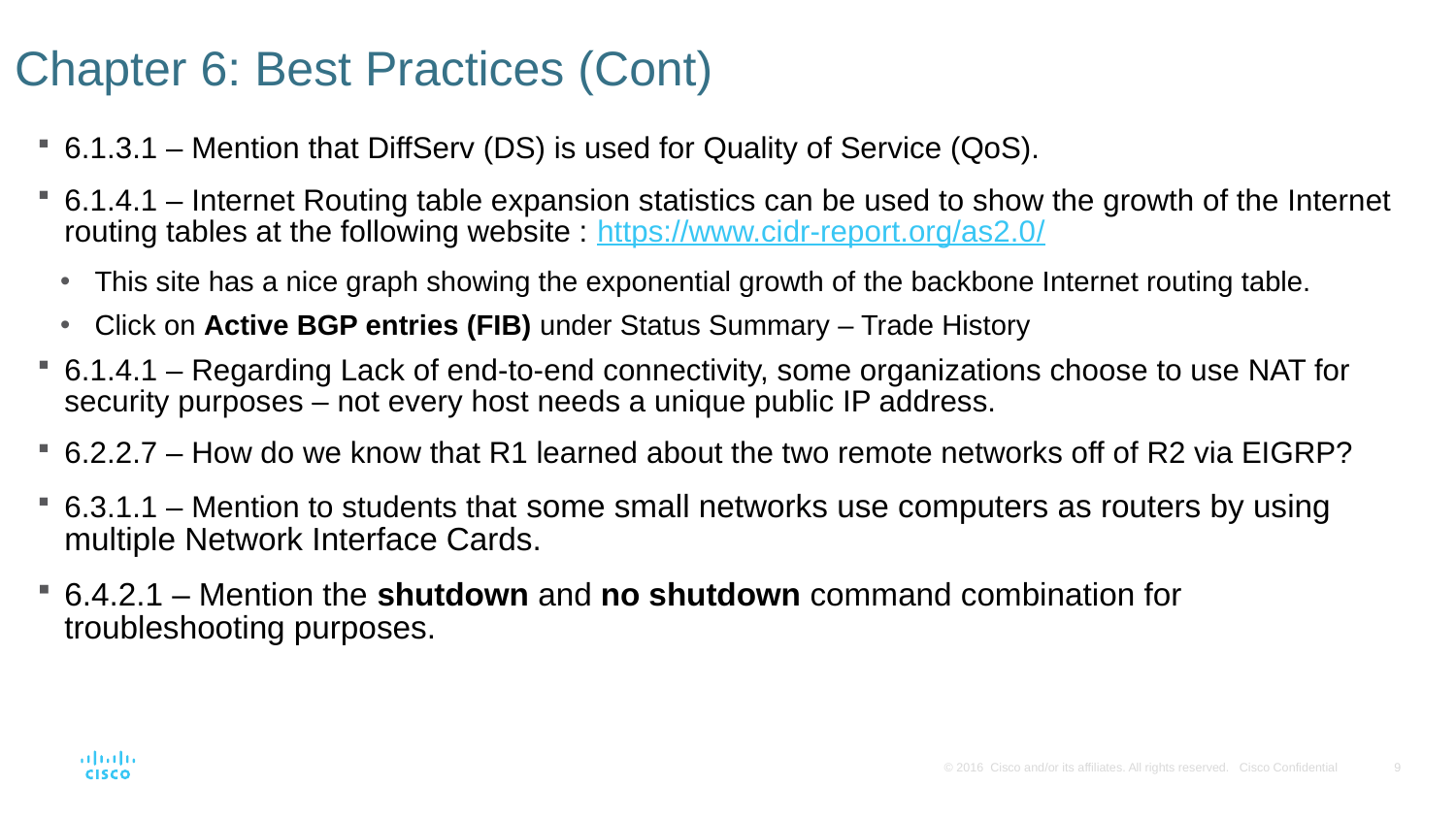

# Chapter 6: Best Practices (Cont)
6.1.3.1 – Mention that DiffServ (DS) is used for Quality of Service (QoS).
6.1.4.1 – Internet Routing table expansion statistics can be used to show the growth of the Internet routing tables at the following website : https://www.cidr-report.org/as2.0/
This site has a nice graph showing the exponential growth of the backbone Internet routing table.
Click on Active BGP entries (FIB) under Status Summary – Trade History
6.1.4.1 – Regarding Lack of end-to-end connectivity, some organizations choose to use NAT for security purposes – not every host needs a unique public IP address.
6.2.2.7 – How do we know that R1 learned about the two remote networks off of R2 via EIGRP?
6.3.1.1 – Mention to students that some small networks use computers as routers by using multiple Network Interface Cards.
6.4.2.1 – Mention the shutdown and no shutdown command combination for troubleshooting purposes.